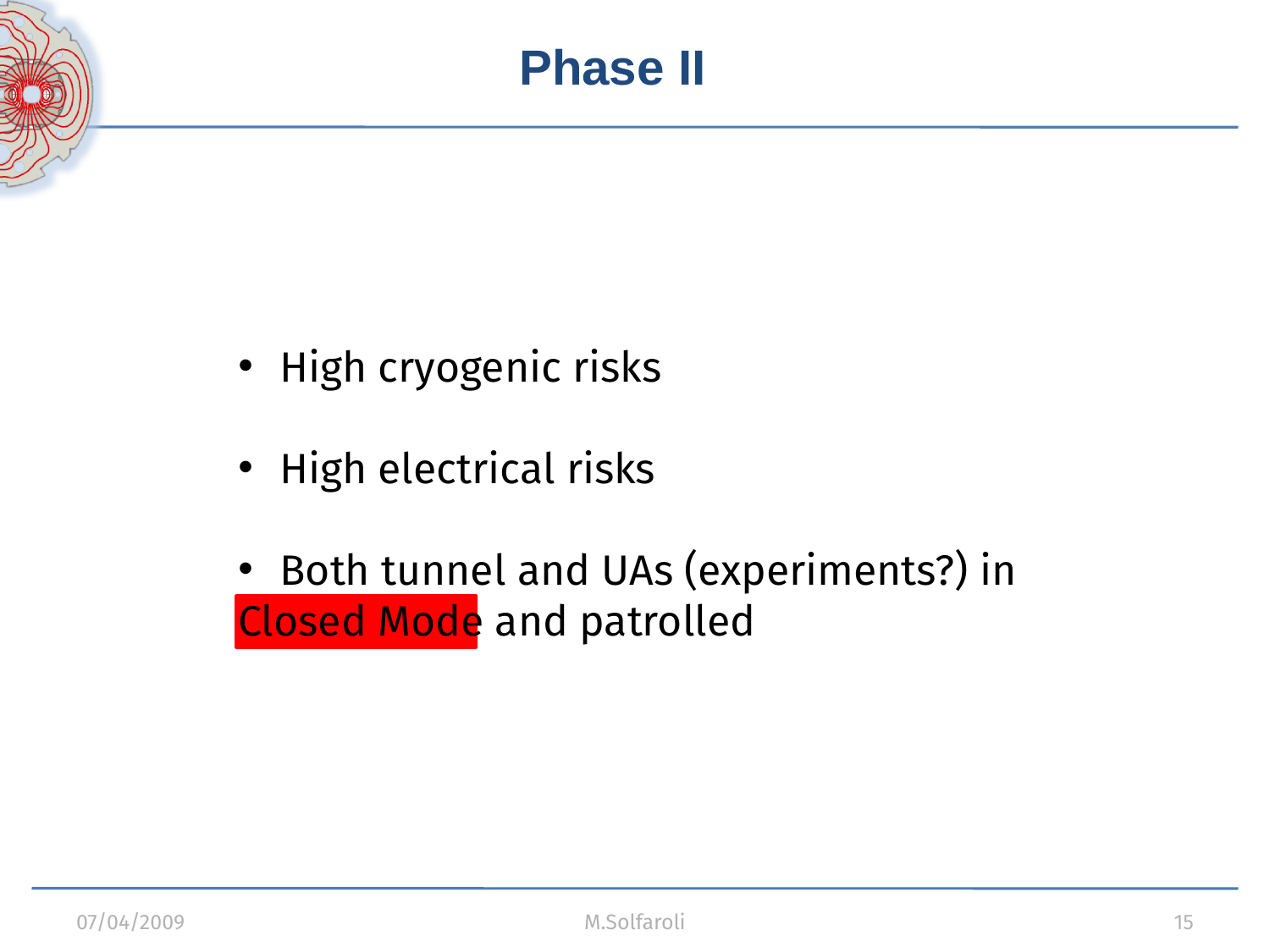

Phase II
 High cryogenic risks

 High electrical risks

 Both tunnel and UAs (experiments?) in
Closed Mode and patrolled

07/04/2009
M.Solfaroli
15